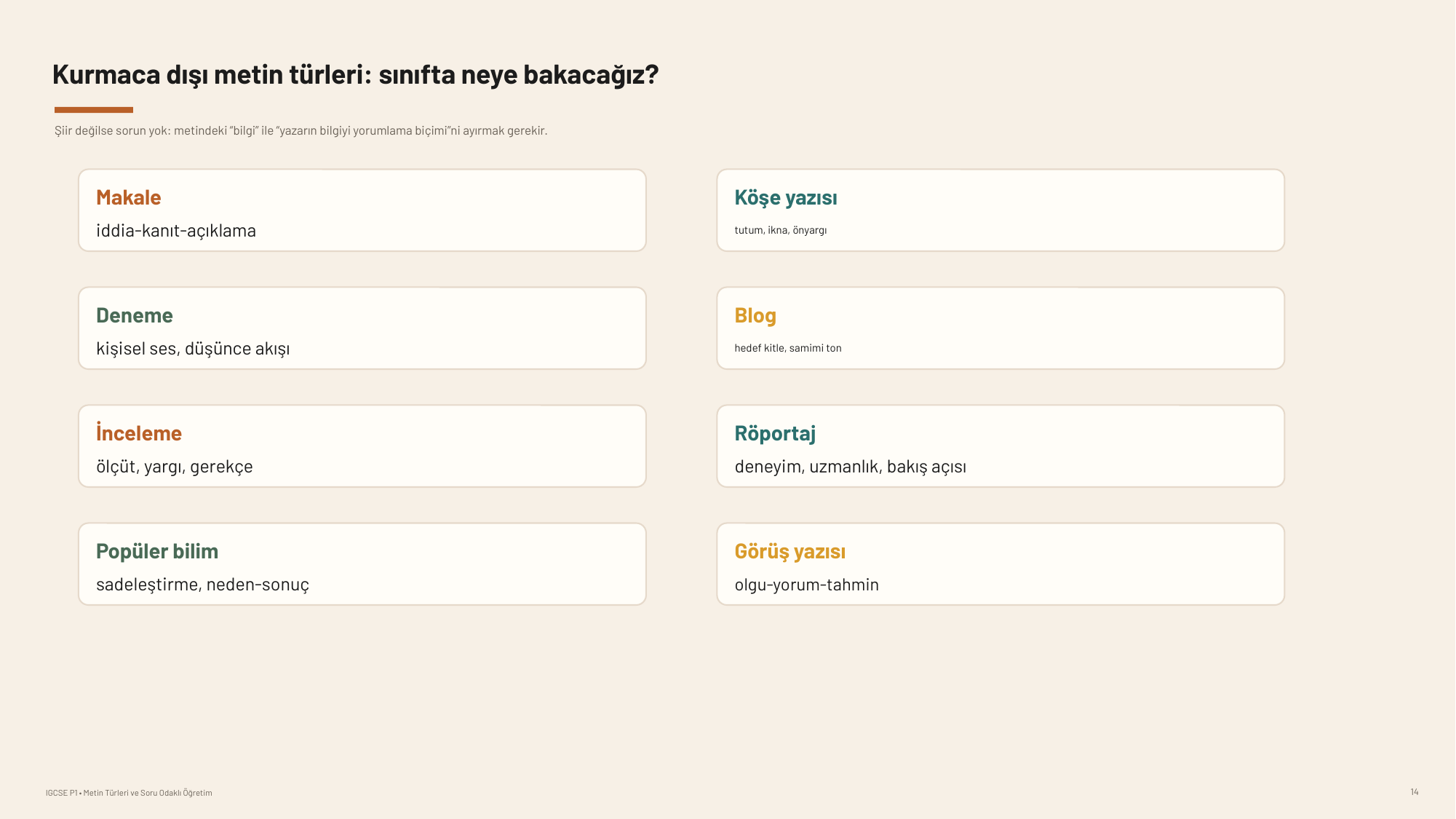

Kurmaca dışı metin türleri: sınıfta neye bakacağız?

Şiir değilse sorun yok: metindeki “bilgi” ile “yazarın bilgiyi yorumlama biçimi”ni ayırmak gerekir.

Makale
Köşe yazısı
iddia-kanıt-açıklama
tutum, ikna, önyargı

Deneme
Blog
kişisel ses, düşünce akışı
hedef kitle, samimi ton

İnceleme
Röportaj
ölçüt, yargı, gerekçe
deneyim, uzmanlık, bakış açısı

Popüler bilim
Görüş yazısı
sadeleştirme, neden-sonuç
olgu-yorum-tahmin
14
IGCSE P1 • Metin Türleri ve Soru Odaklı Öğretim